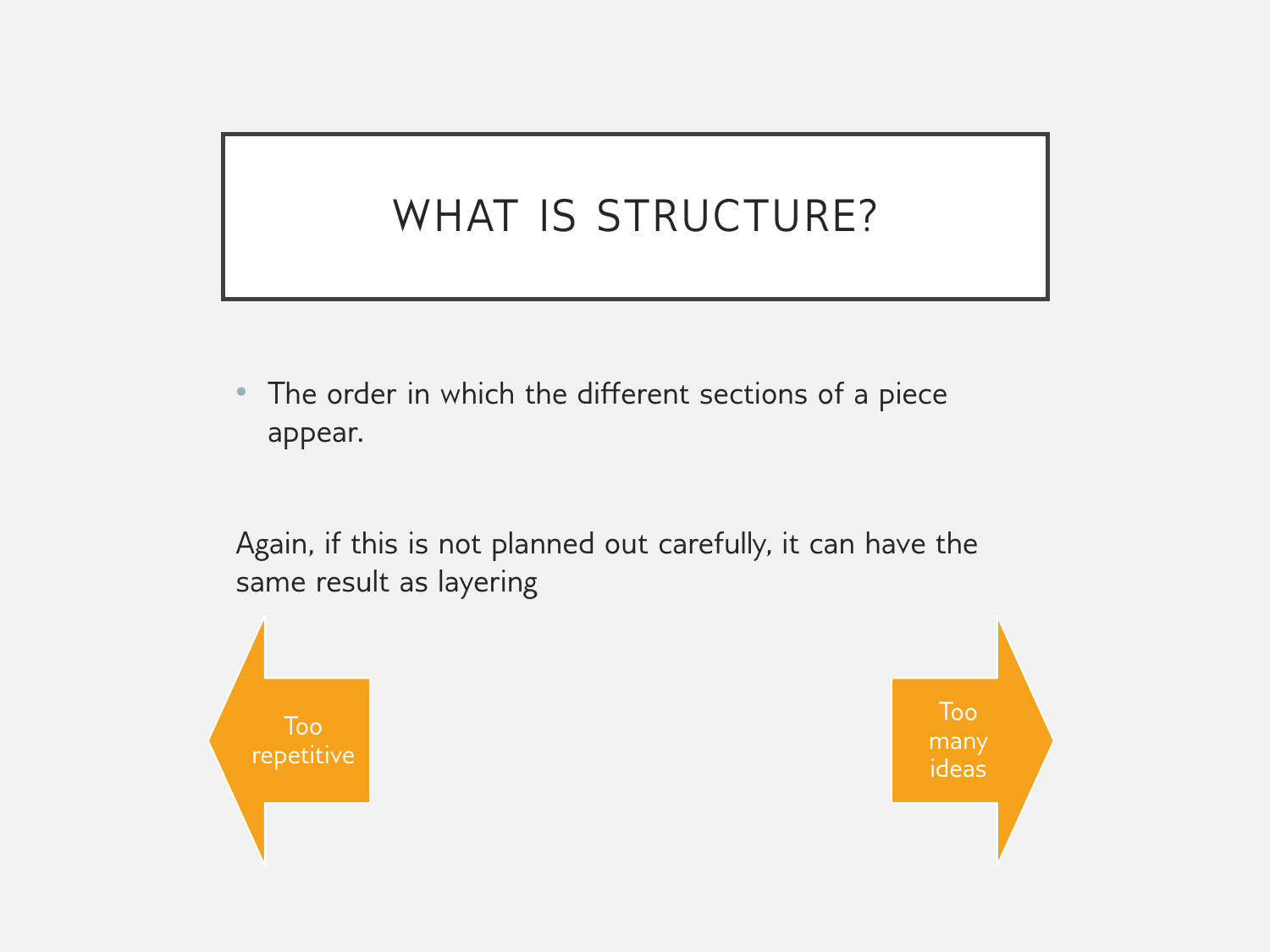

# What is structure?
The order in which the different sections of a piece appear.

Again, if this is not planned out carefully, it can have the same result as layering

Too repetitive

Too many ideas